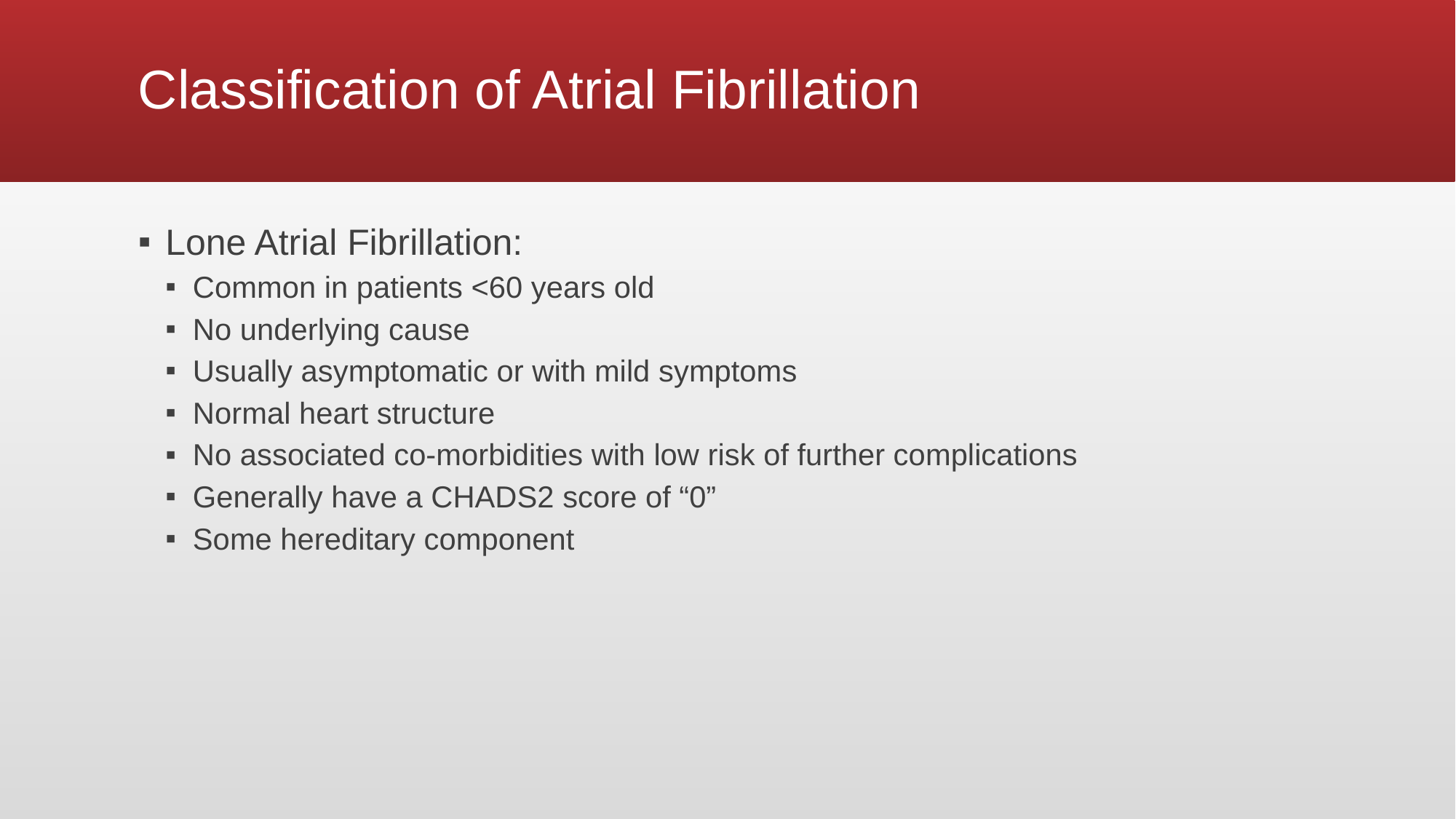

# Classification of Atrial Fibrillation
Lone Atrial Fibrillation:
Common in patients <60 years old
No underlying cause
Usually asymptomatic or with mild symptoms
Normal heart structure
No associated co-morbidities with low risk of further complications
Generally have a CHADS2 score of “0”
Some hereditary component